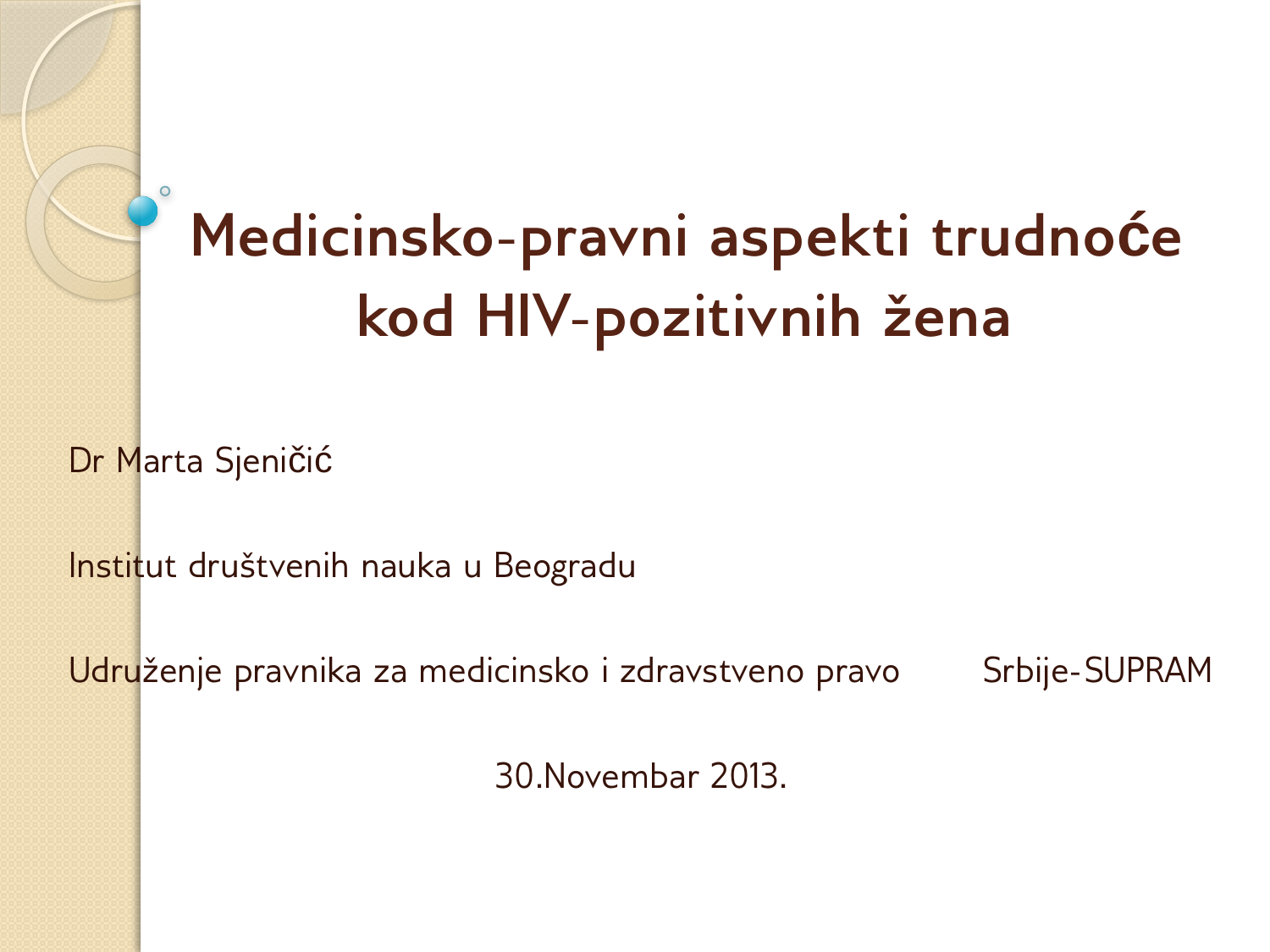

# Medicinsko-pravni aspekti trudnoće kod HIV-pozitivnih žena
	Dr Marta Sjeničić

	Institut društvenih nauka u Beogradu

	Udruženje pravnika za medicinsko i zdravstveno pravo 	Srbije-	SUPRAM

30.Novembar 2013.